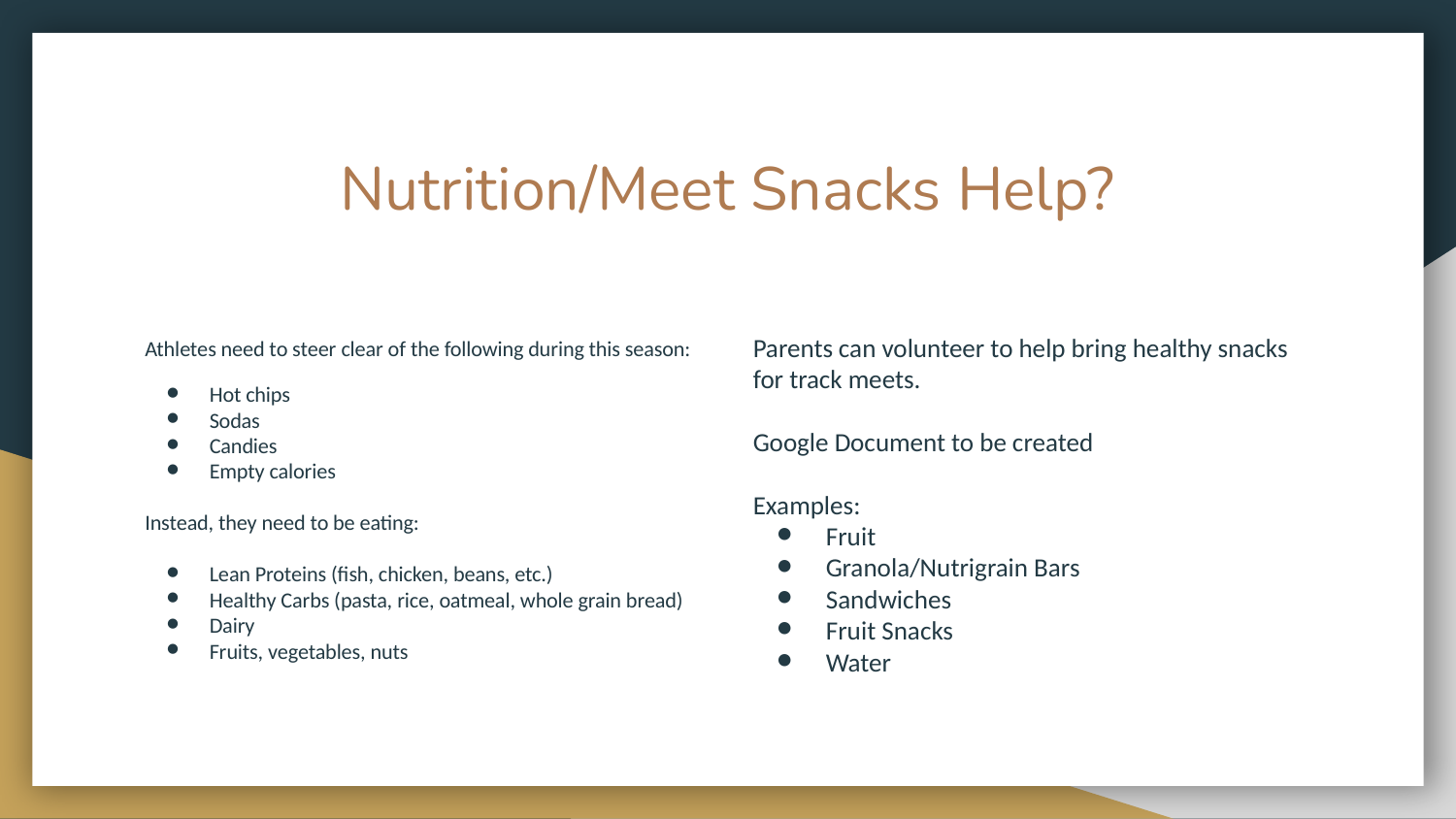

# Nutrition/Meet Snacks Help?
Athletes need to steer clear of the following during this season:
Hot chips
Sodas
Candies
Empty calories

Instead, they need to be eating:

Lean Proteins (fish, chicken, beans, etc.)
Healthy Carbs (pasta, rice, oatmeal, whole grain bread)
Dairy
Fruits, vegetables, nuts
Parents can volunteer to help bring healthy snacks for track meets.

Google Document to be created

Examples:
Fruit
Granola/Nutrigrain Bars
Sandwiches
Fruit Snacks
Water